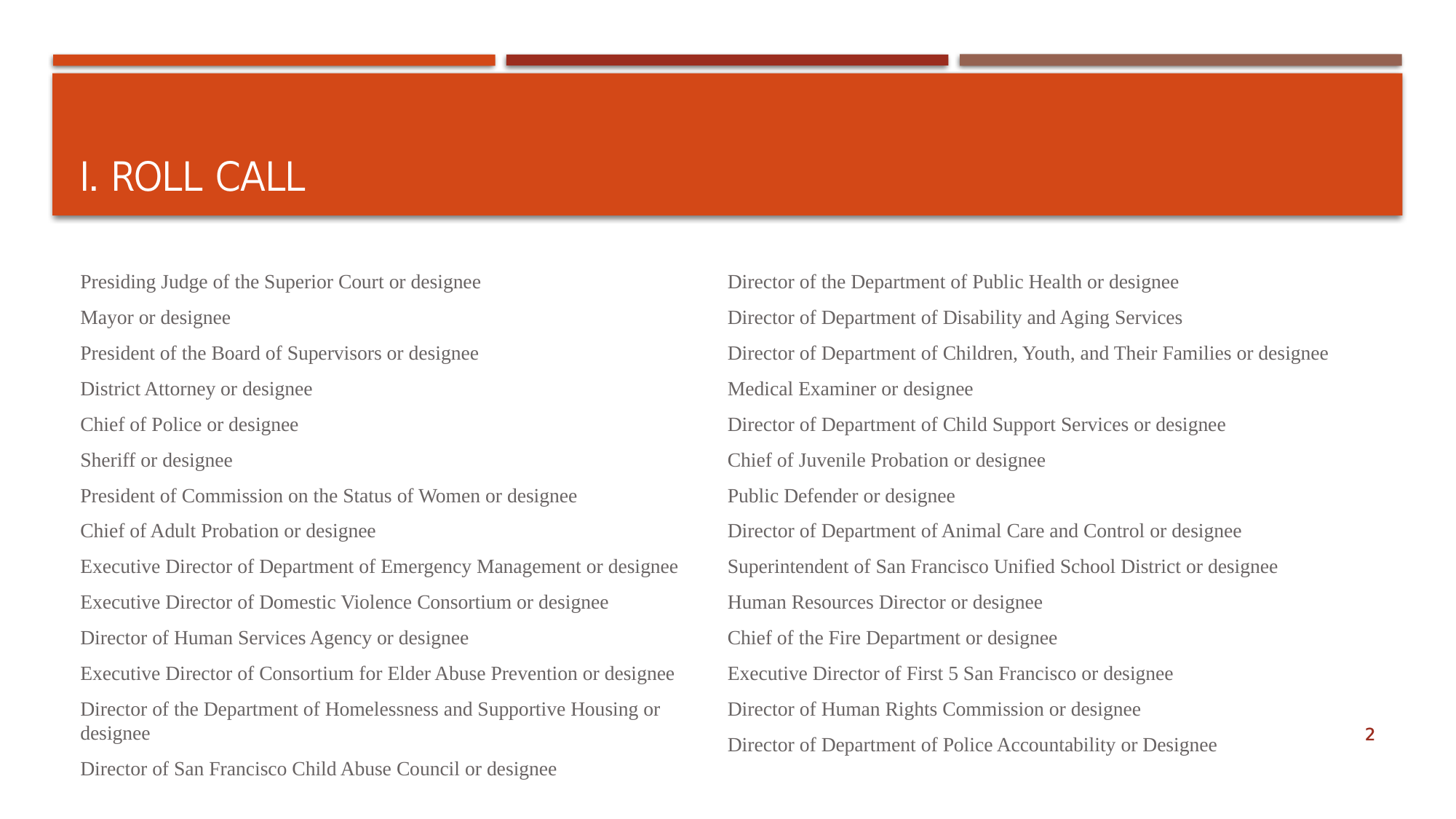

# I. ROLL CALL
Presiding Judge of the Superior Court or designee
Mayor or designee
President of the Board of Supervisors or designee
District Attorney or designee
Chief of Police or designee
Sheriff or designee
President of Commission on the Status of Women or designee
Chief of Adult Probation or designee
Executive Director of Department of Emergency Management or designee
Executive Director of Domestic Violence Consortium or designee
Director of Human Services Agency or designee
Executive Director of Consortium for Elder Abuse Prevention or designee
Director of the Department of Homelessness and Supportive Housing or designee
Director of San Francisco Child Abuse Council or designee
Director of the Department of Public Health or designee
Director of Department of Disability and Aging Services
Director of Department of Children, Youth, and Their Families or designee
Medical Examiner or designee
Director of Department of Child Support Services or designee
Chief of Juvenile Probation or designee
Public Defender or designee
Director of Department of Animal Care and Control or designee
Superintendent of San Francisco Unified School District or designee
Human Resources Director or designee
Chief of the Fire Department or designee
Executive Director of First 5 San Francisco or designee
Director of Human Rights Commission or designee
Director of Department of Police Accountability or Designee
2